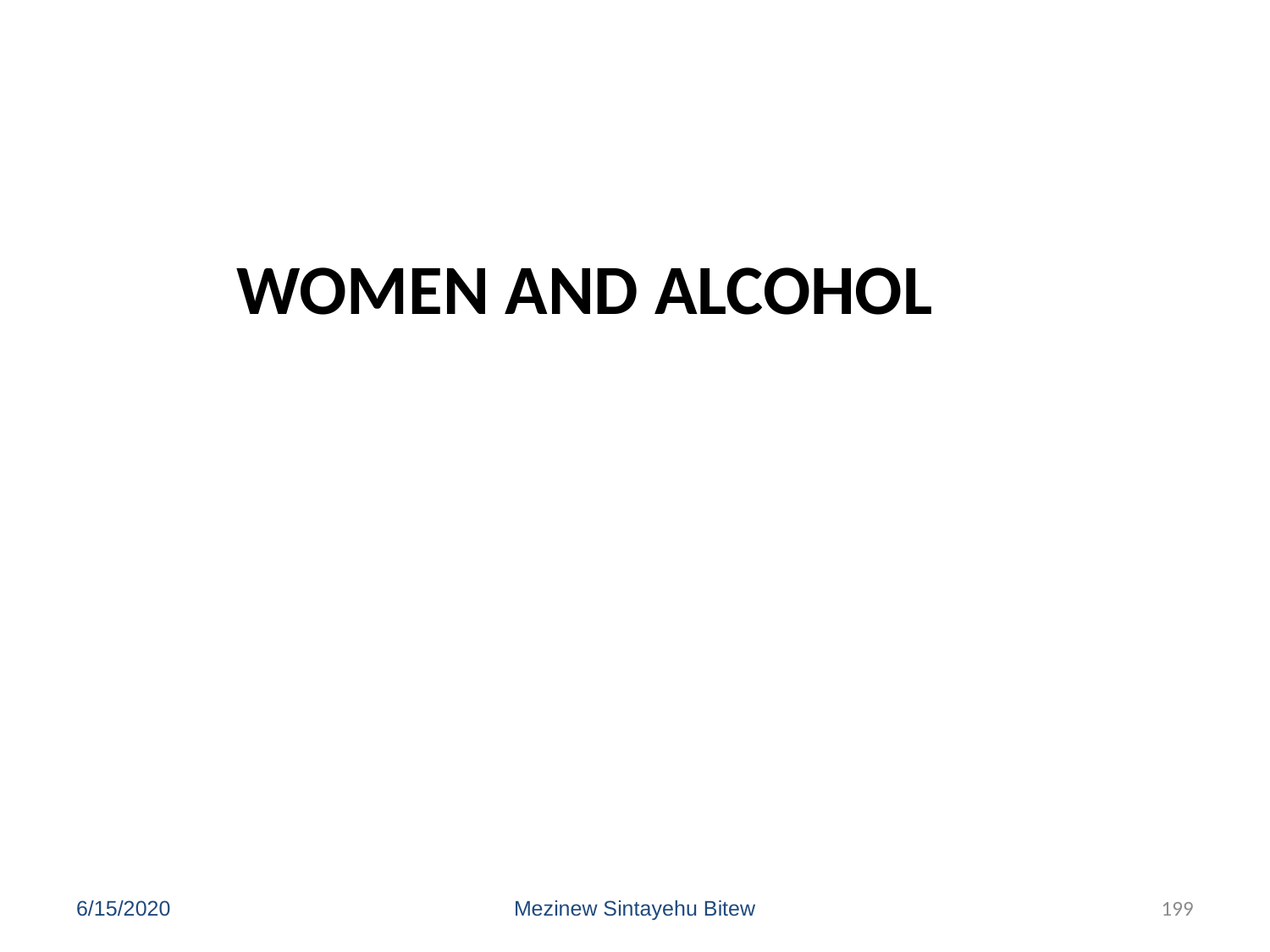

# Women and alcohol
6/15/2020
Mezinew Sintayehu Bitew
199